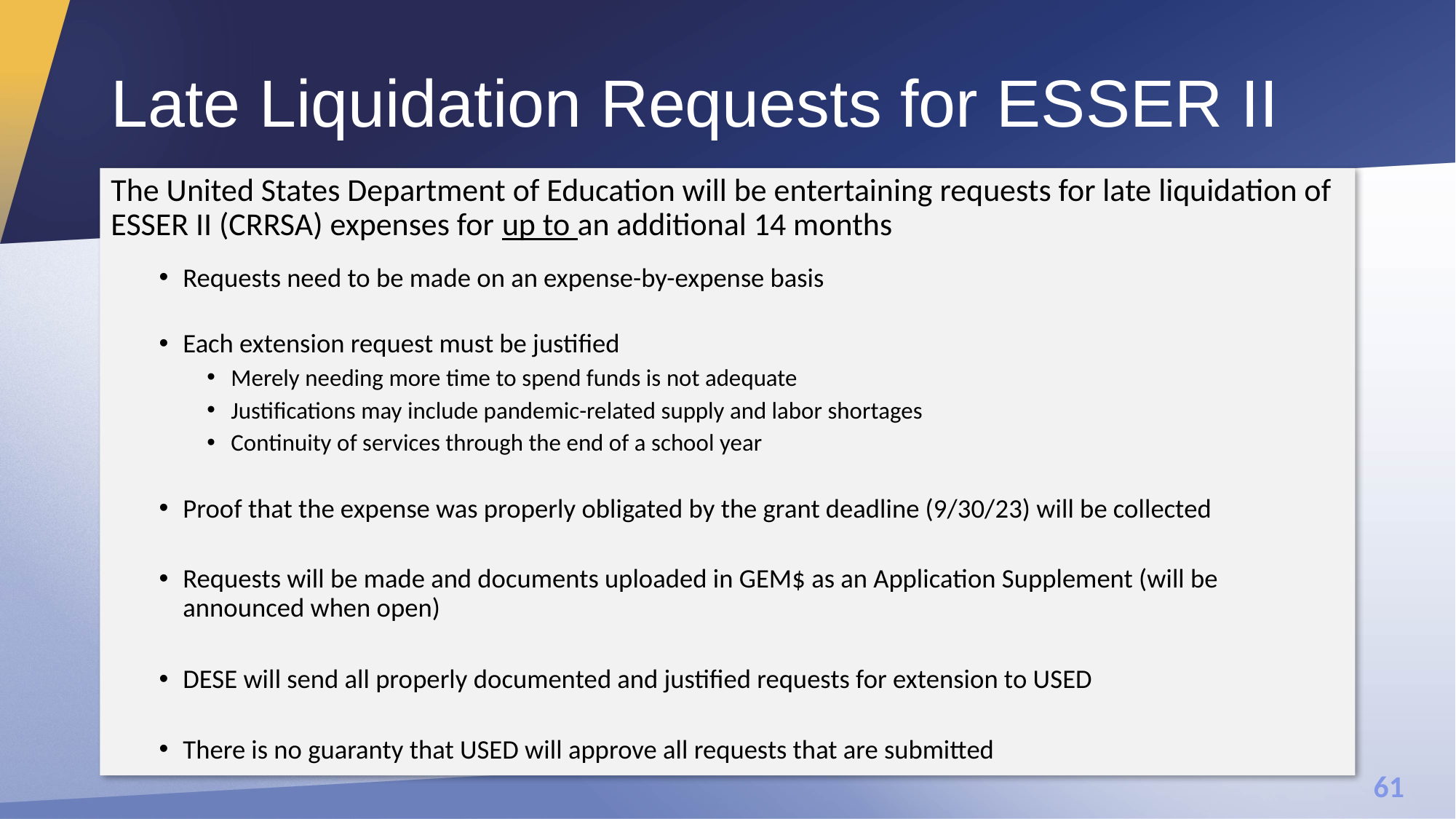

# Late Liquidation Requests for ESSER II
The United States Department of Education will be entertaining requests for late liquidation of ESSER II (CRRSA) expenses for up to an additional 14 months

Requests need to be made on an expense-by-expense basis

Each extension request must be justified
Merely needing more time to spend funds is not adequate
Justifications may include pandemic-related supply and labor shortages
Continuity of services through the end of a school year

Proof that the expense was properly obligated by the grant deadline (9/30/23) will be collected

Requests will be made and documents uploaded in GEM$ as an Application Supplement (will be announced when open)

DESE will send all properly documented and justified requests for extension to USED

There is no guaranty that USED will approve all requests that are submitted